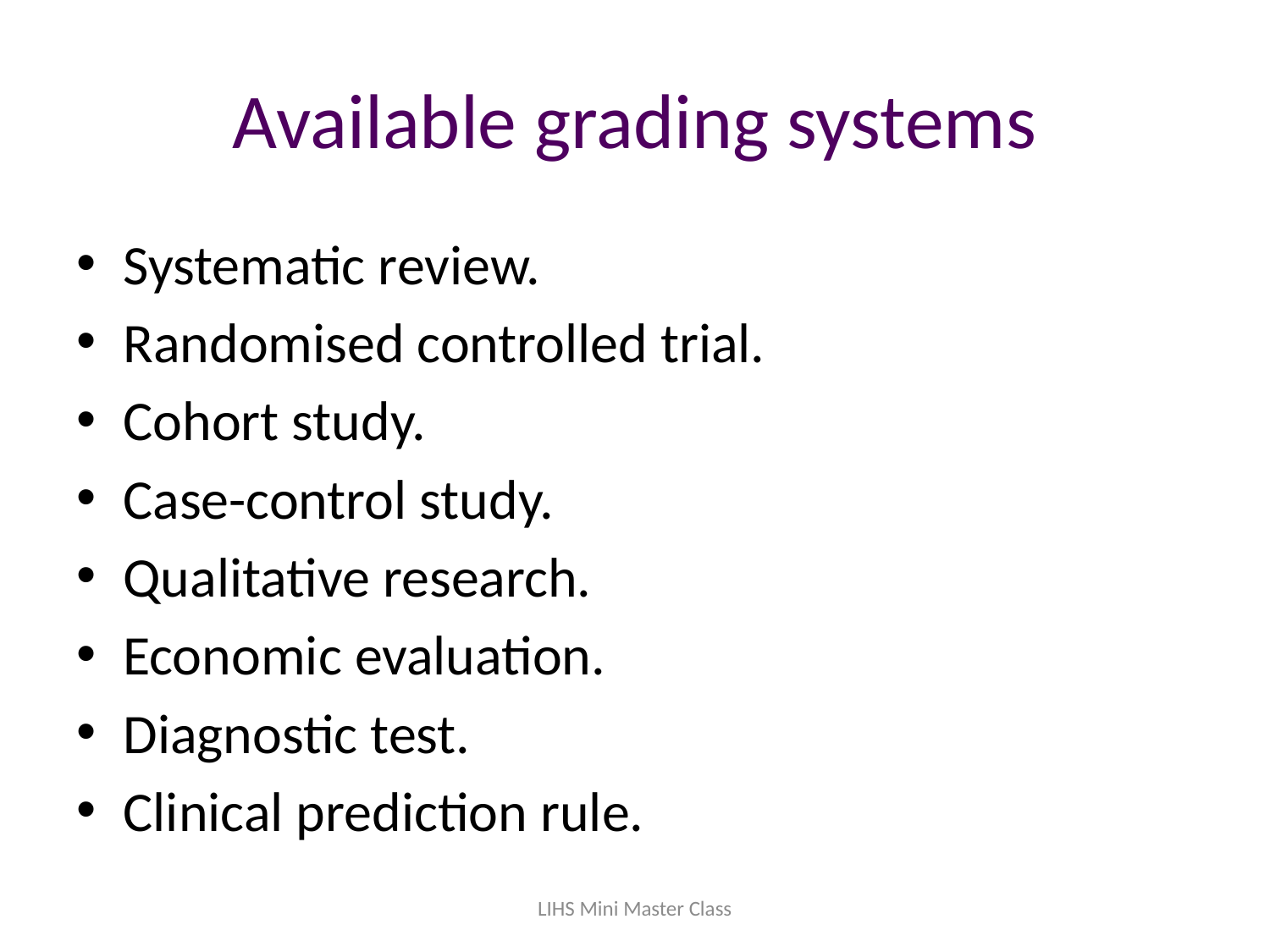

# Available grading systems
Systematic review.
Randomised controlled trial.
Cohort study.
Case-control study.
Qualitative research.
Economic evaluation.
Diagnostic test.
Clinical prediction rule.

LIHS Mini Master Class